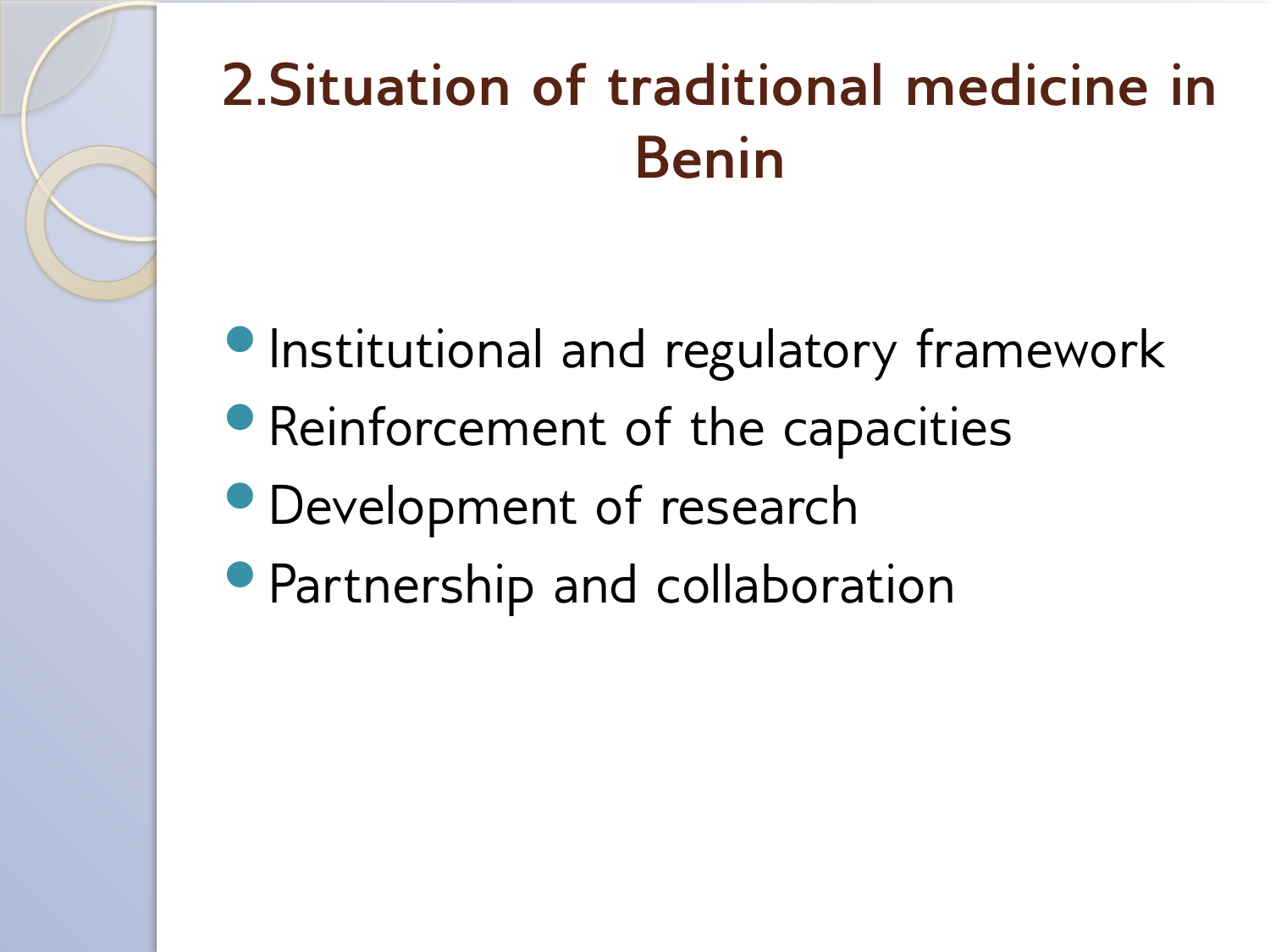

# 2.Situation of traditional medicine in Benin

Institutional and regulatory framework
Reinforcement of the capacities
Development of research
Partnership and collaboration